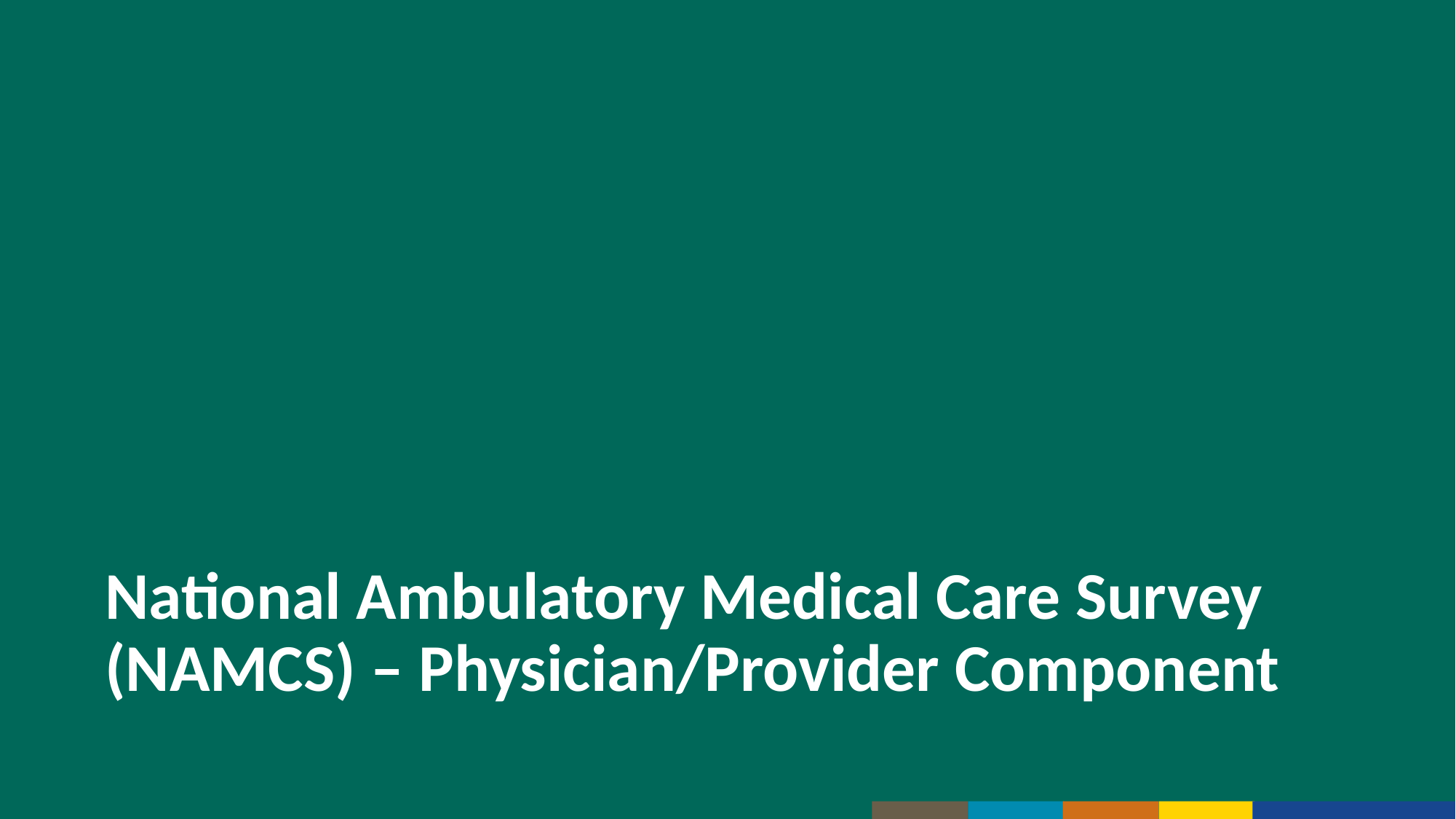

National Ambulatory Medical Care Survey (NAMCS) – Physician/Provider Component